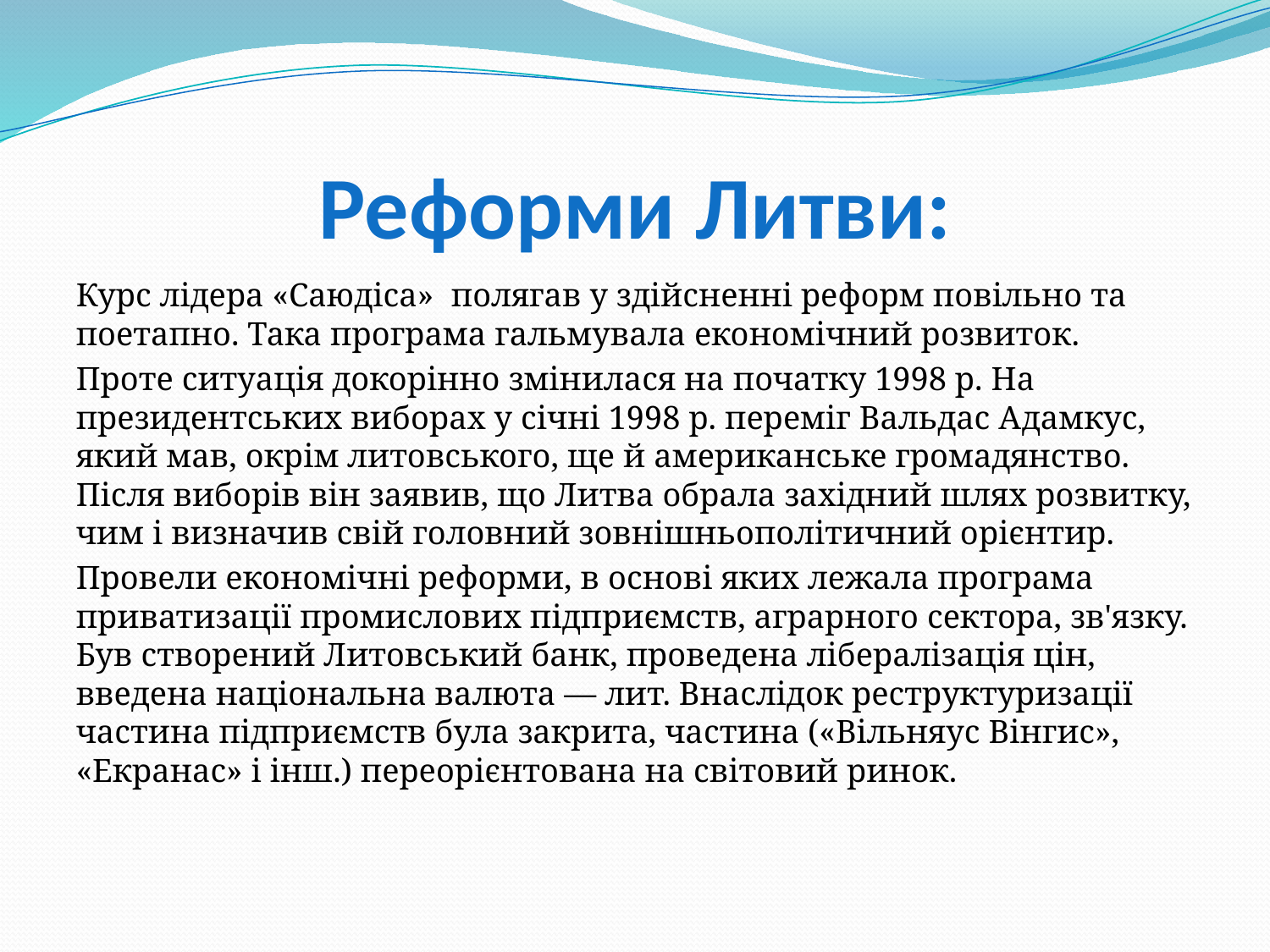

# Реформи Литви:
Курс лідера «Саюдіса»  полягав у здійсненні реформ повільно та поетапно. Така програма гальмувала економічний розвиток.
Проте ситуація докорінно змінилася на початку 1998 р. На президентських виборах у січні 1998 р. переміг Вальдас Адамкус, який мав, окрім литовського, ще й американське громадянство. Після виборів він заявив, що Литва обрала західний шлях розвитку, чим і визначив свій головний зовнішньополітичний орієнтир.
Провели економічні реформи, в основі яких лежала програма приватизації промислових підприємств, аграрного сектора, зв'язку. Був створений Литовський банк, проведена лібералізація цін, введена національна валюта — лит. Внаслідок реструктуризації частина підприємств була закрита, частина («Вільняус Вінгис», «Екранас» і інш.) переорієнтована на світовий ринок.